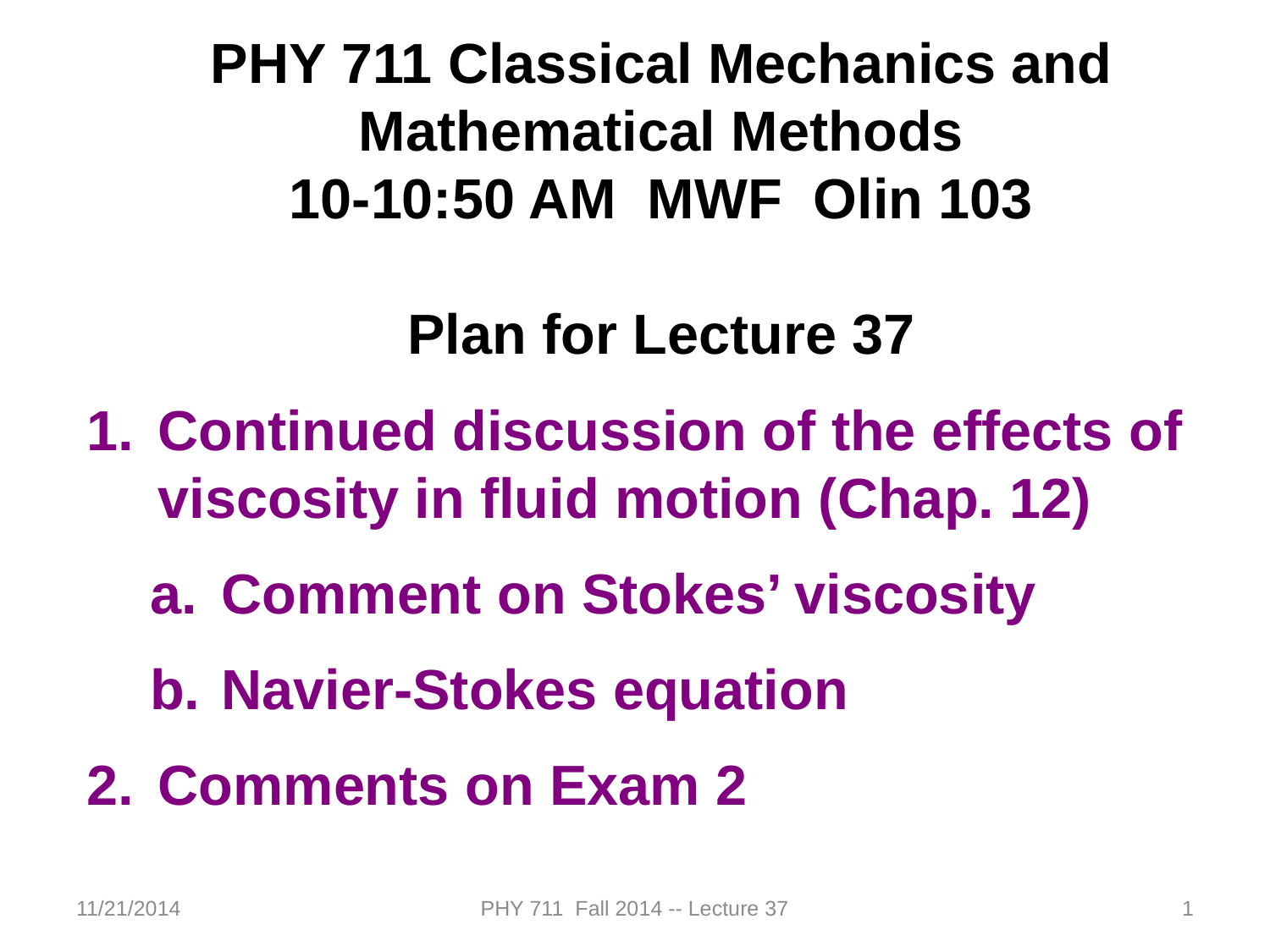

PHY 711 Classical Mechanics and Mathematical Methods
10-10:50 AM  MWF  Olin 103

Plan for Lecture 37
Continued discussion of the effects of viscosity in fluid motion (Chap. 12)
Comment on Stokes’ viscosity
Navier-Stokes equation
Comments on Exam 2
11/21/2014
PHY 711  Fall 2014 -- Lecture 37
1